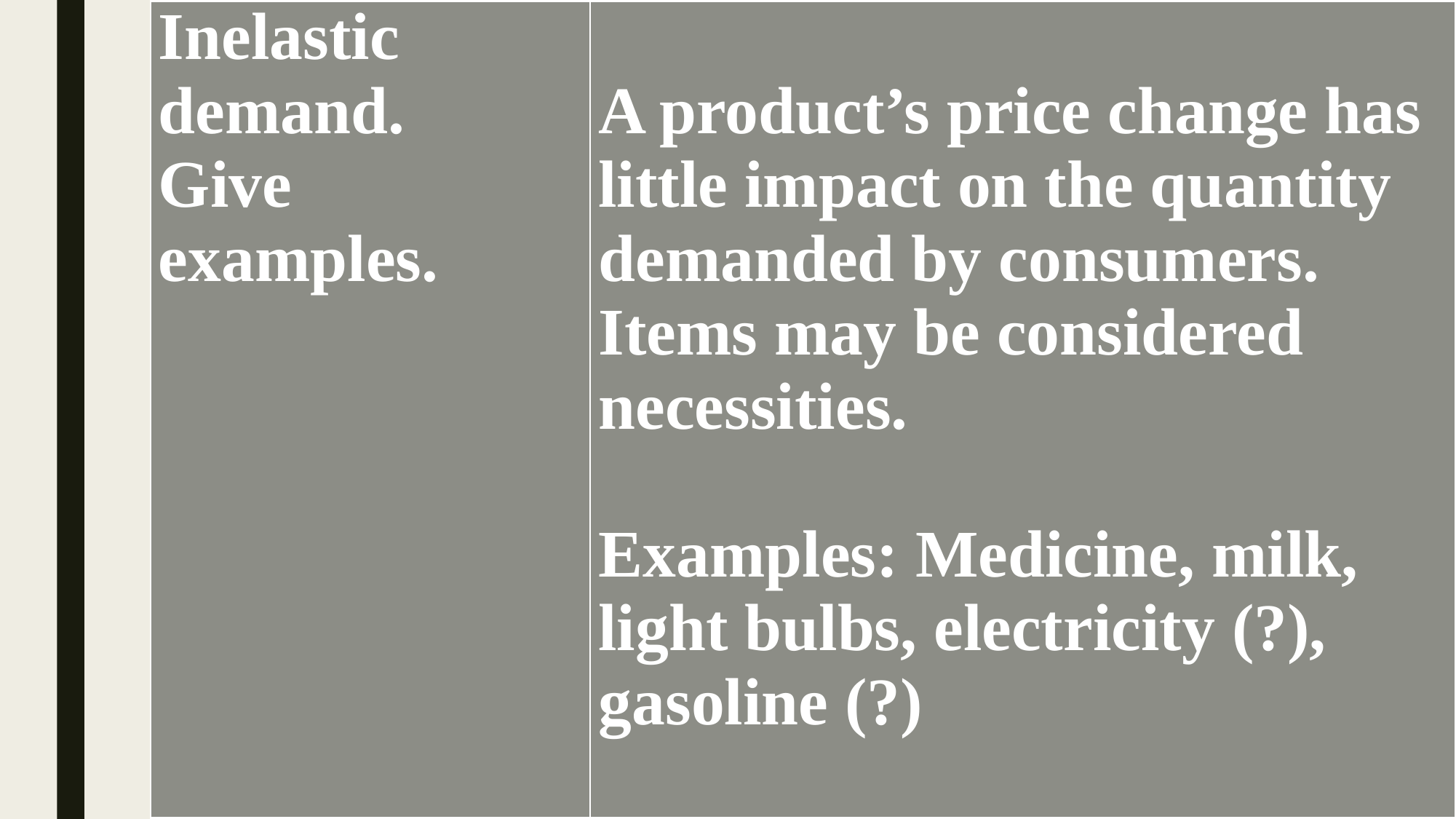

| Inelastic demand. Give examples. | A product’s price change has little impact on the quantity demanded by consumers. Items may be considered necessities.   Examples: Medicine, milk, light bulbs, electricity (?), gasoline (?) |
| --- | --- |